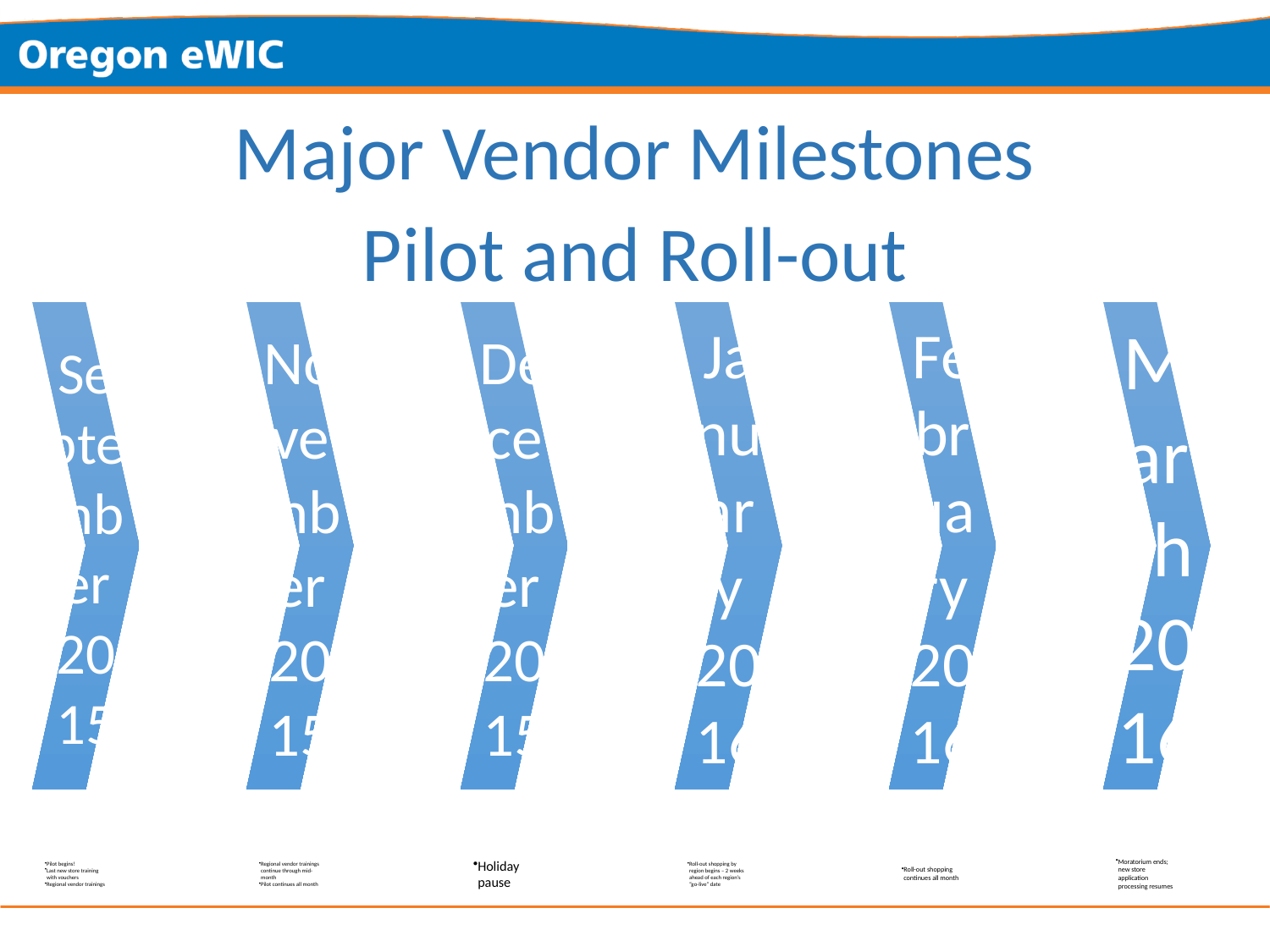

Major Vendor Milestones
Pilot and Roll-out
September 2015
Pilot begins!
November 2015
Regional vendor trainings continue through mid-month
December 2015
Holiday pause
January 2016
Roll-out shopping by region begins – 2 weeks ahead of each region’s “go-live” date
February 2016
Roll-out shopping continues all month
March 2016
Moratorium ends; new store application processing resumes
Last new store training with vouchers
Regional vendor trainings
Pilot continues all month